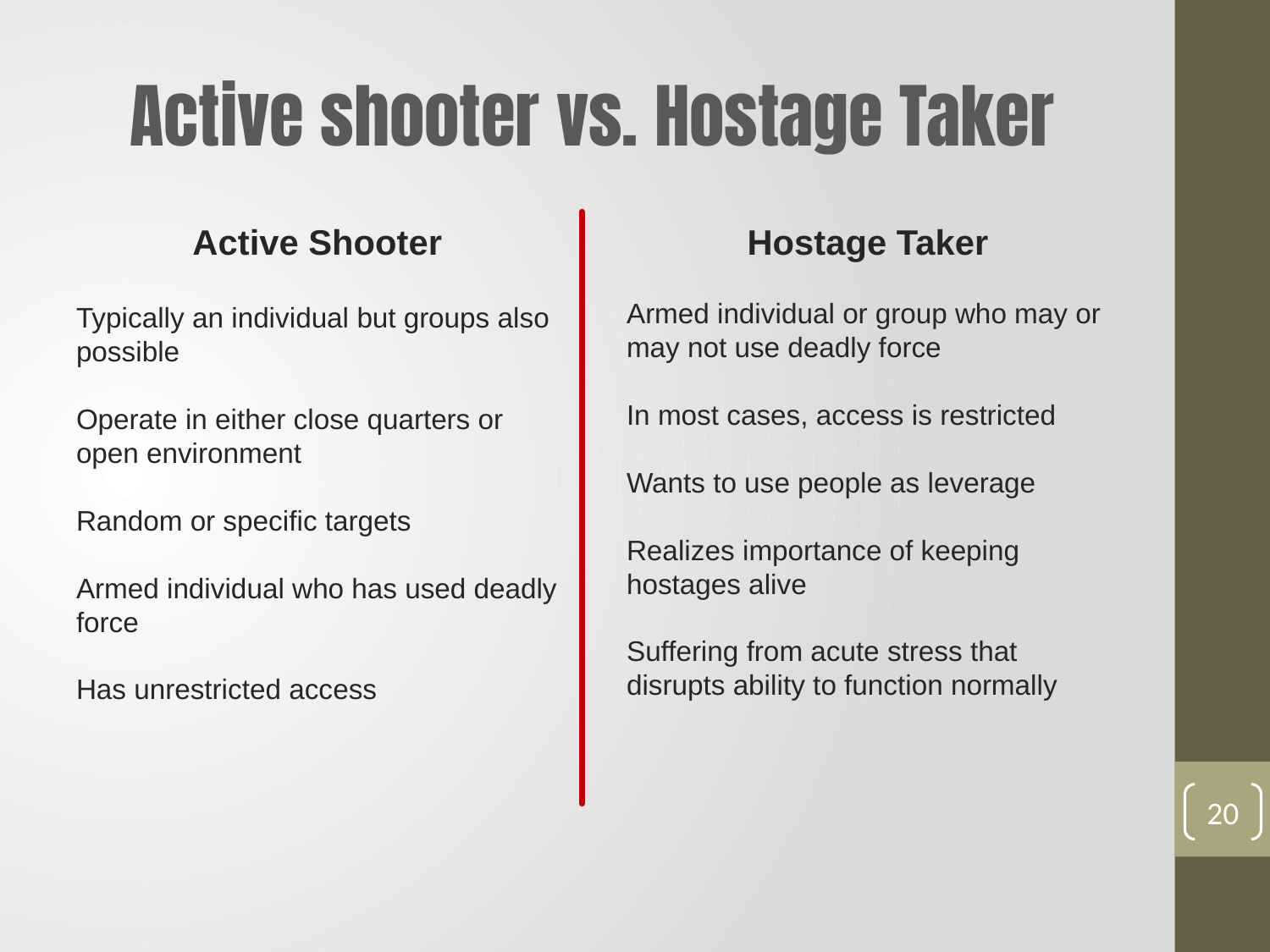

# Active shooter vs. Hostage Taker
Active Shooter

Typically an individual but groups also possible

Operate in either close quarters or open environment

Random or specific targets

Armed individual who has used deadly force

Has unrestricted access

Hostage Taker
Armed individual or group who may or may not use deadly force

In most cases, access is restricted

Wants to use people as leverage

Realizes importance of keeping hostages alive
Suffering from acute stress that disrupts ability to function normally

20